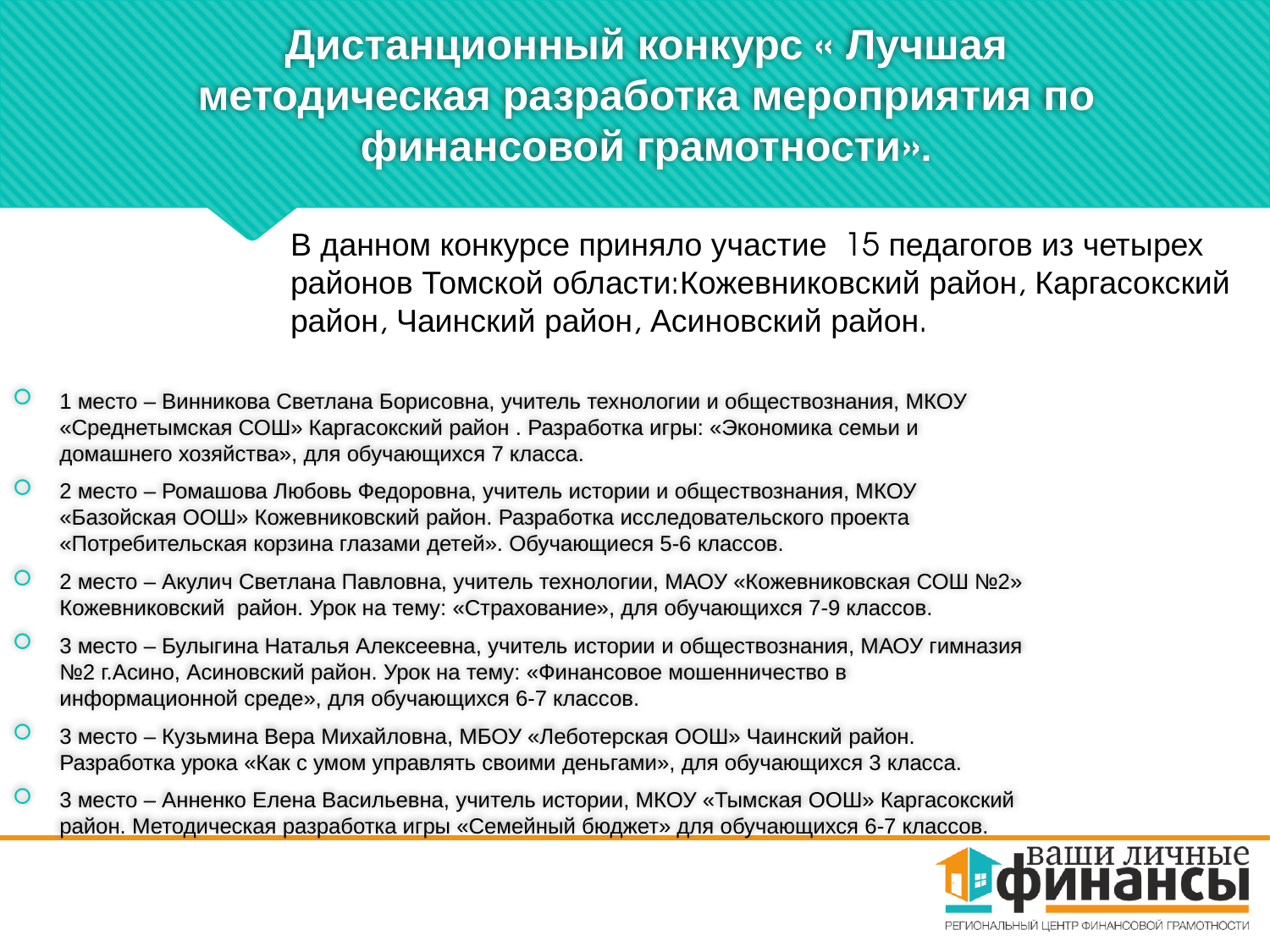

# Дистанционный конкурс « Лучшая методическая разработка мероприятия по финансовой грамотности».
В данном конкурсе приняло участие  15 педагогов из четырех районов Томской области:Кожевниковский район, Каргасокский район, Чаинский район, Асиновский район.
1 место – Винникова Светлана Борисовна, учитель технологии и обществознания, МКОУ «Среднетымская СОШ» Каргасокский район . Разработка игры: «Экономика семьи и домашнего хозяйства», для обучающихся 7 класса.
2 место – Ромашова Любовь Федоровна, учитель истории и обществознания, МКОУ «Базойская ООШ» Кожевниковский район. Разработка исследовательского проекта «Потребительская корзина глазами детей». Обучающиеся 5-6 классов.
2 место – Акулич Светлана Павловна, учитель технологии, МАОУ «Кожевниковская СОШ №2» Кожевниковский  район. Урок на тему: «Страхование», для обучающихся 7-9 классов.
3 место – Булыгина Наталья Алексеевна, учитель истории и обществознания, МАОУ гимназия №2 г.Асино, Асиновский район. Урок на тему: «Финансовое мошенничество в информационной среде», для обучающихся 6-7 классов.
3 место – Кузьмина Вера Михайловна, МБОУ «Леботерская ООШ» Чаинский район. Разработка урока «Как с умом управлять своими деньгами», для обучающихся 3 класса.
3 место – Анненко Елена Васильевна, учитель истории, МКОУ «Тымская ООШ» Каргасокский район. Методическая разработка игры «Семейный бюджет» для обучающихся 6-7 классов.